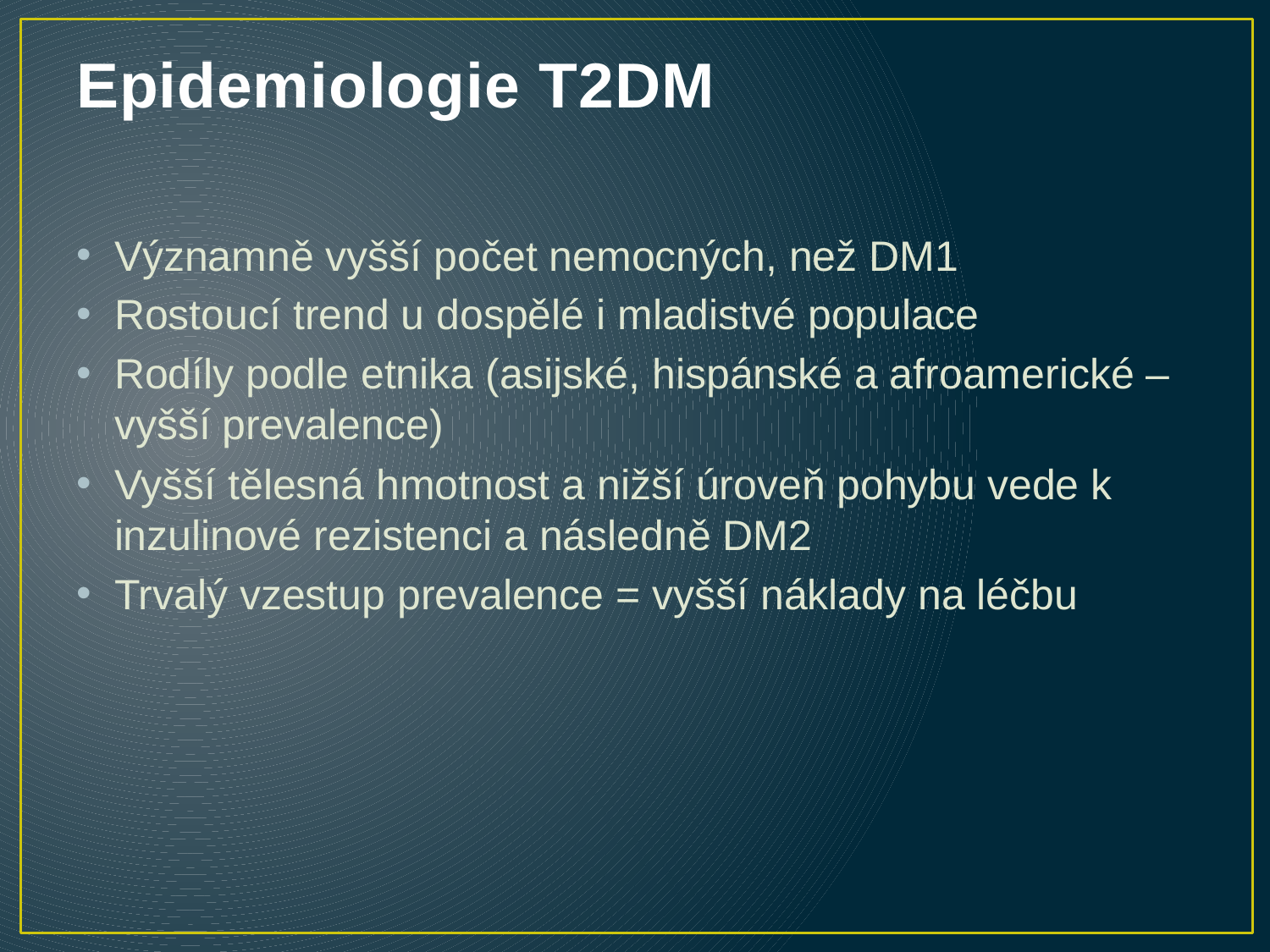

# Epidemiologie T2DM
Významně vyšší počet nemocných, než DM1
Rostoucí trend u dospělé i mladistvé populace
Rodíly podle etnika (asijské, hispánské a afroamerické – vyšší prevalence)
Vyšší tělesná hmotnost a nižší úroveň pohybu vede k inzulinové rezistenci a následně DM2
Trvalý vzestup prevalence = vyšší náklady na léčbu